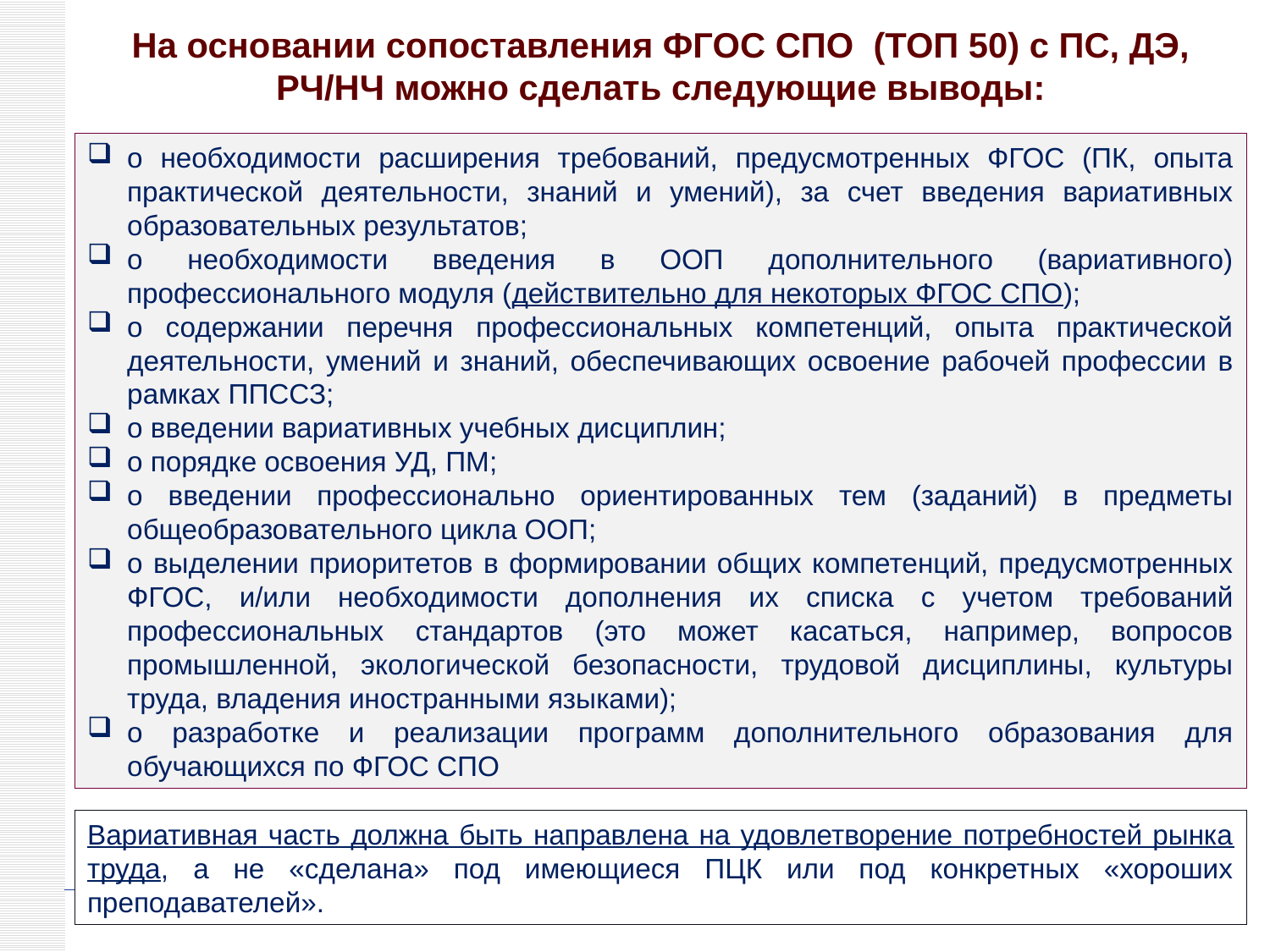

На основании сопоставления ФГОС СПО  (ТОП 50) с ПС, ДЭ, РЧ/НЧ можно сделать следующие выводы:
о необходимости расширения требований, предусмотренных ФГОС (ПК, опыта практической деятельности, знаний и умений), за счет введения вариативных образовательных результатов;
о необходимости введения в ООП дополнительного (вариативного) профессионального модуля (действительно для некоторых ФГОС СПО);
о содержании перечня профессиональных компетенций, опыта практической деятельности, умений и знаний, обеспечивающих освоение рабочей профессии в рамках ППССЗ;
о введении вариативных учебных дисциплин;
о порядке освоения УД, ПМ;
о введении профессионально ориентированных тем (заданий) в предметы общеобразовательного цикла ООП;
о выделении приоритетов в формировании общих компетенций, предусмотренных ФГОС, и/или необходимости дополнения их списка с учетом требований профессиональных стандартов (это может касаться, например, вопросов промышленной, экологической безопасности, трудовой дисциплины, культуры труда, владения иностранными языками);
о разработке и реализации программ дополнительного образования для обучающихся по ФГОС СПО
Вариативная часть должна быть направлена на удовлетворение потребностей рынка труда, а не «сделана» под имеющиеся ПЦК или под конкретных «хороших преподавателей».